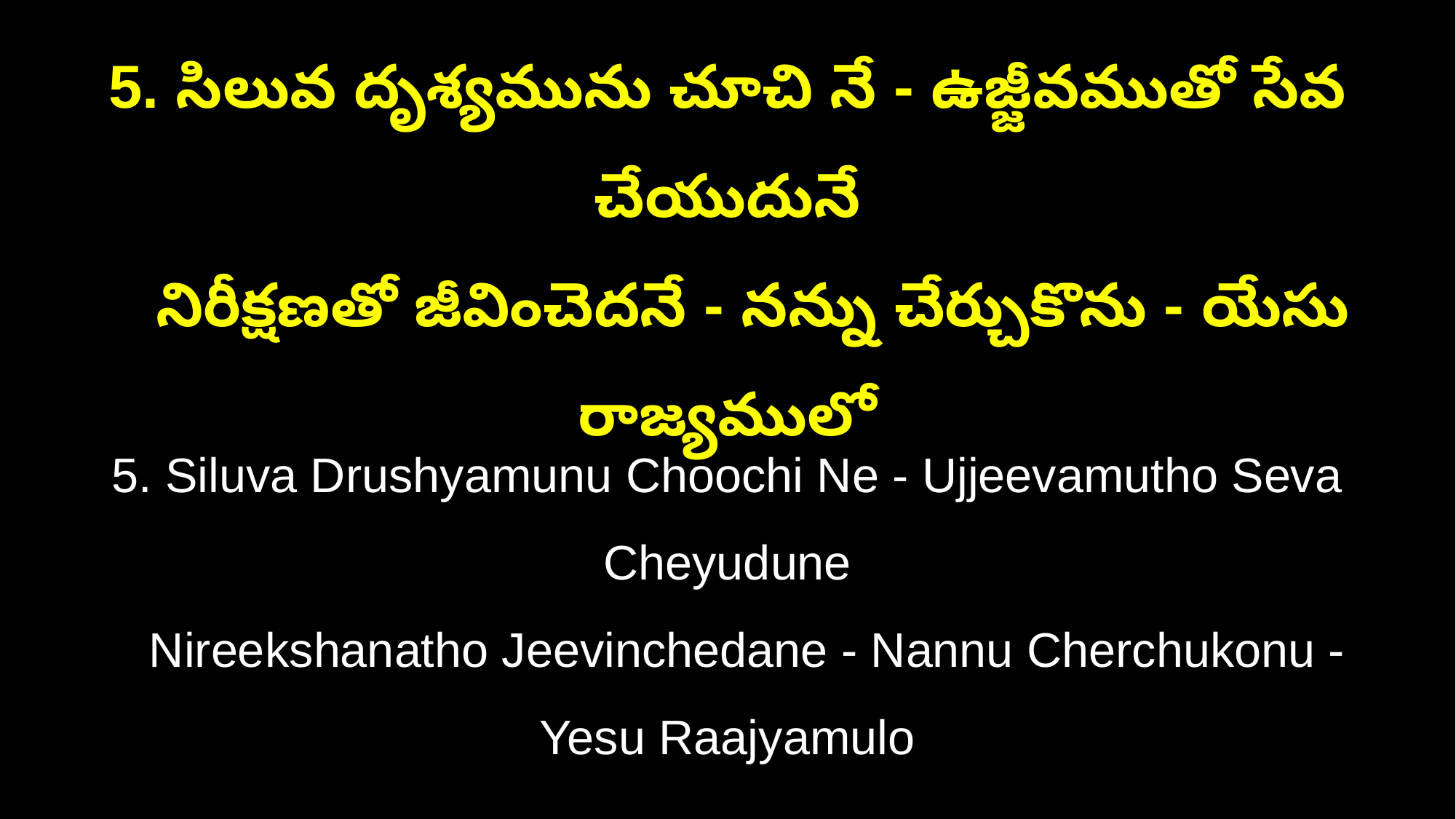

5. సిలువ దృశ్యమును చూచి నే - ఉజ్జీవముతో సేవ చేయుదునే
   నిరీక్షణతో జీవించెదనే - నన్ను చేర్చుకొను - యేసు రాజ్యములో
5. Siluva Drushyamunu Choochi Ne - Ujjeevamutho Seva Cheyudune
   Nireekshanatho Jeevinchedane - Nannu Cherchukonu - Yesu Raajyamulo